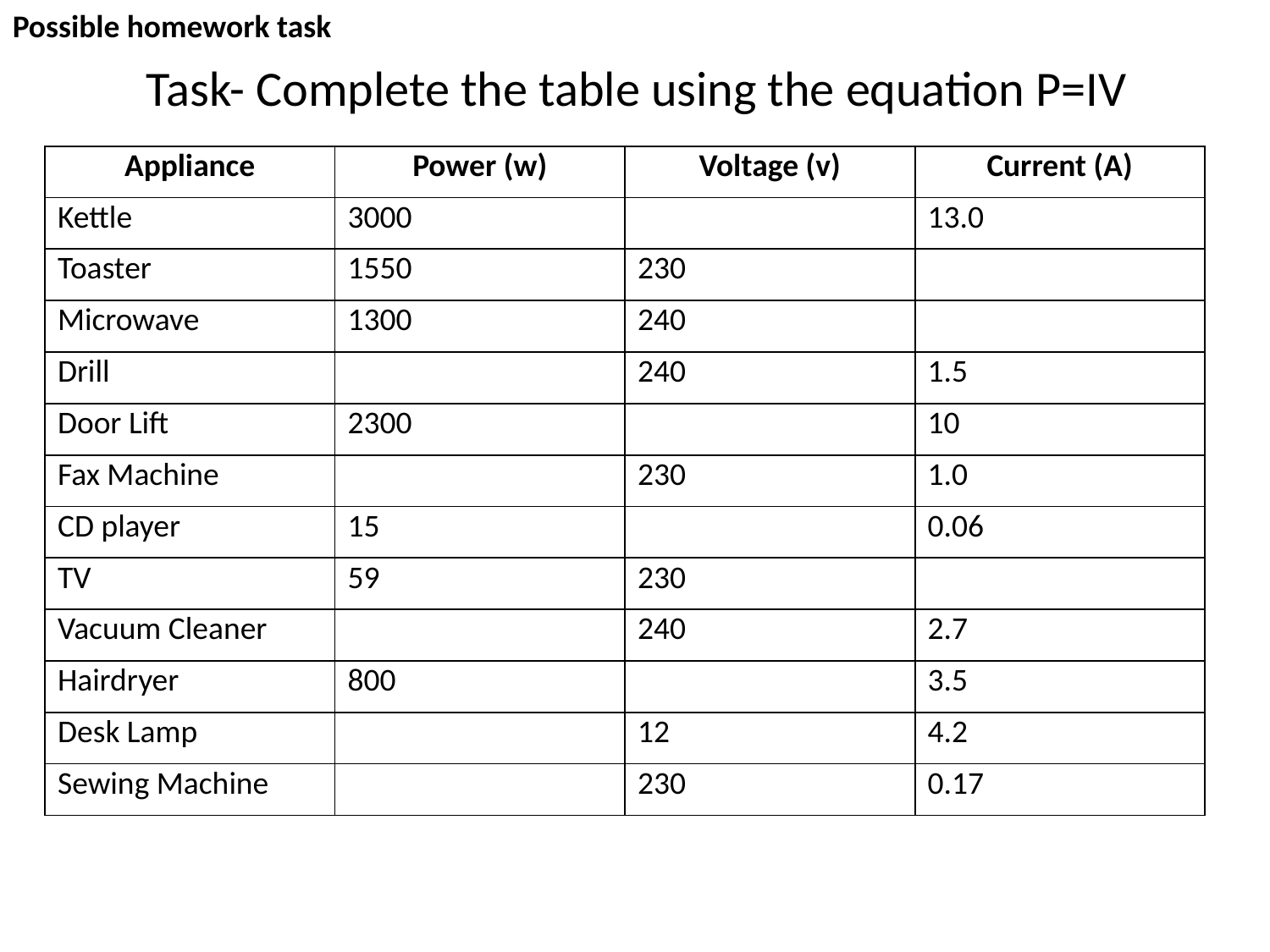

Possible homework task
# Task- Complete the table using the equation P=IV
| Appliance | Power (w) | Voltage (v) | Current (A) |
| --- | --- | --- | --- |
| Kettle | 3000 |  | 13.0 |
| Toaster | 1550 | 230 |  |
| Microwave | 1300 | 240 |  |
| Drill |  | 240 | 1.5 |
| Door Lift | 2300 |  | 10 |
| Fax Machine |  | 230 | 1.0 |
| CD player | 15 |  | 0.06 |
| TV | 59 | 230 |  |
| Vacuum Cleaner |  | 240 | 2.7 |
| Hairdryer | 800 |  | 3.5 |
| Desk Lamp |  | 12 | 4.2 |
| Sewing Machine |  | 230 | 0.17 |